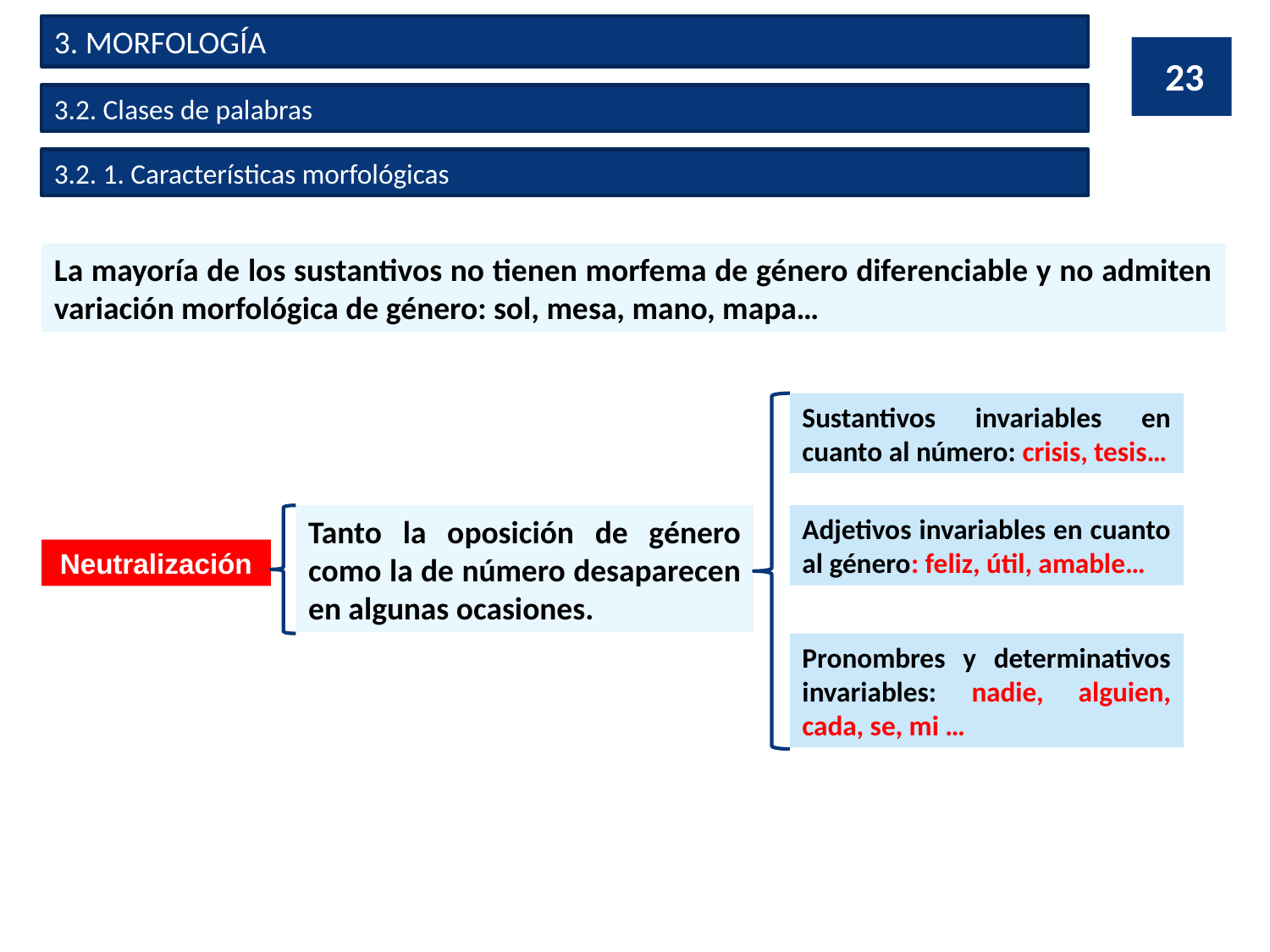

3. MORFOLOGÍA
23
3.2. Clases de palabras
3.2. 1. Características morfológicas
La mayoría de los sustantivos no tienen morfema de género diferenciable y no admiten variación morfológica de género: sol, mesa, mano, mapa…

Sustantivos invariables en cuanto al número: crisis, tesis…

Tanto la oposición de género como la de número desaparecen en algunas ocasiones.
Adjetivos invariables en cuanto al género: feliz, útil, amable…
Neutralización
Pronombres y determinativos invariables: nadie, alguien, cada, se, mi …